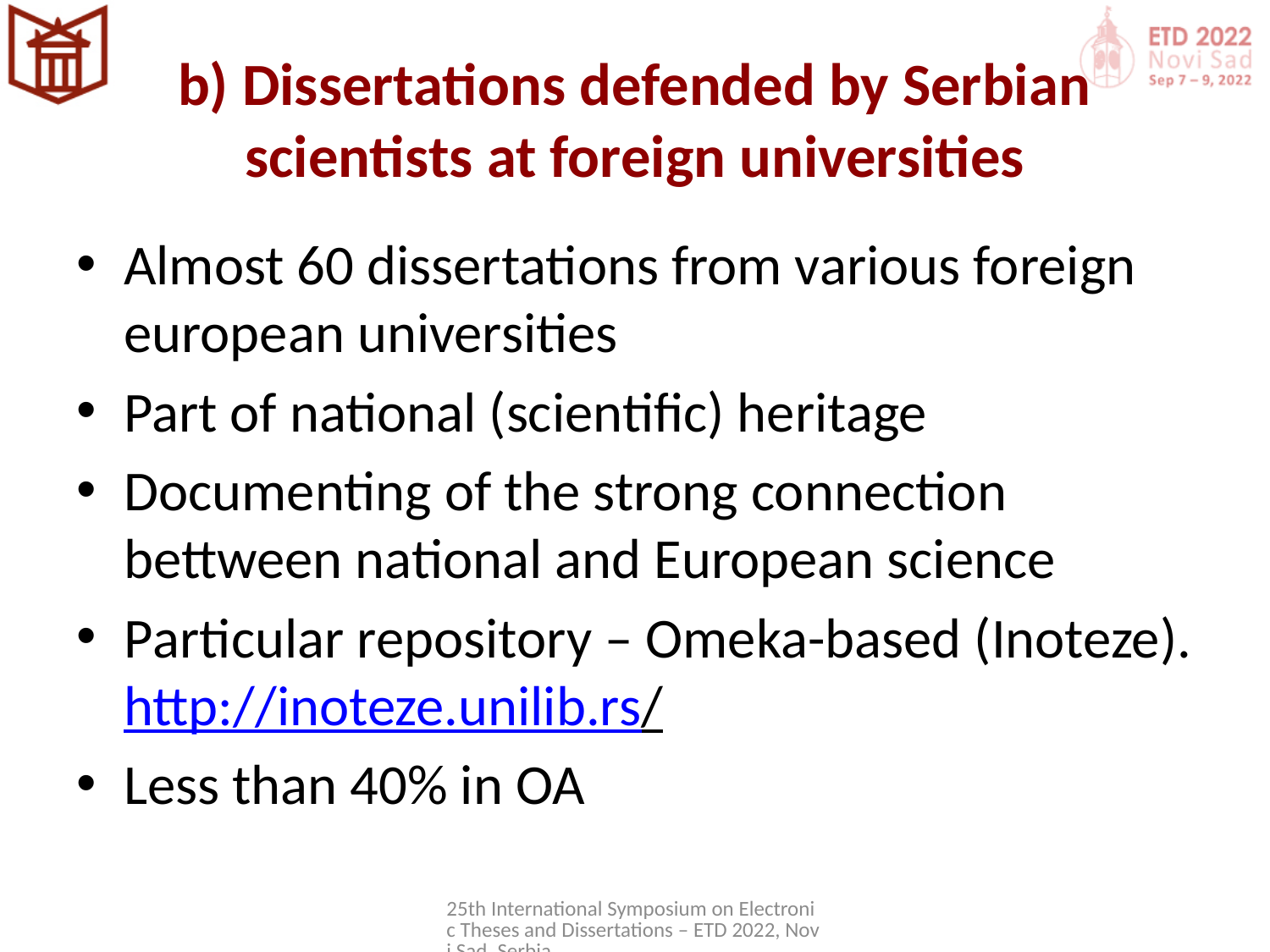

# b) Dissertations defended by Serbian scientists at foreign universities
Almost 60 dissertations from various foreign european universities
Part of national (scientific) heritage
Documenting of the strong connection bettween national and European science
Particular repository – Omeka-based (Inoteze). http://inoteze.unilib.rs/
Less than 40% in OA
25th International Symposium on Electronic Theses and Dissertations – ETD 2022, Novi Sad, Serbia